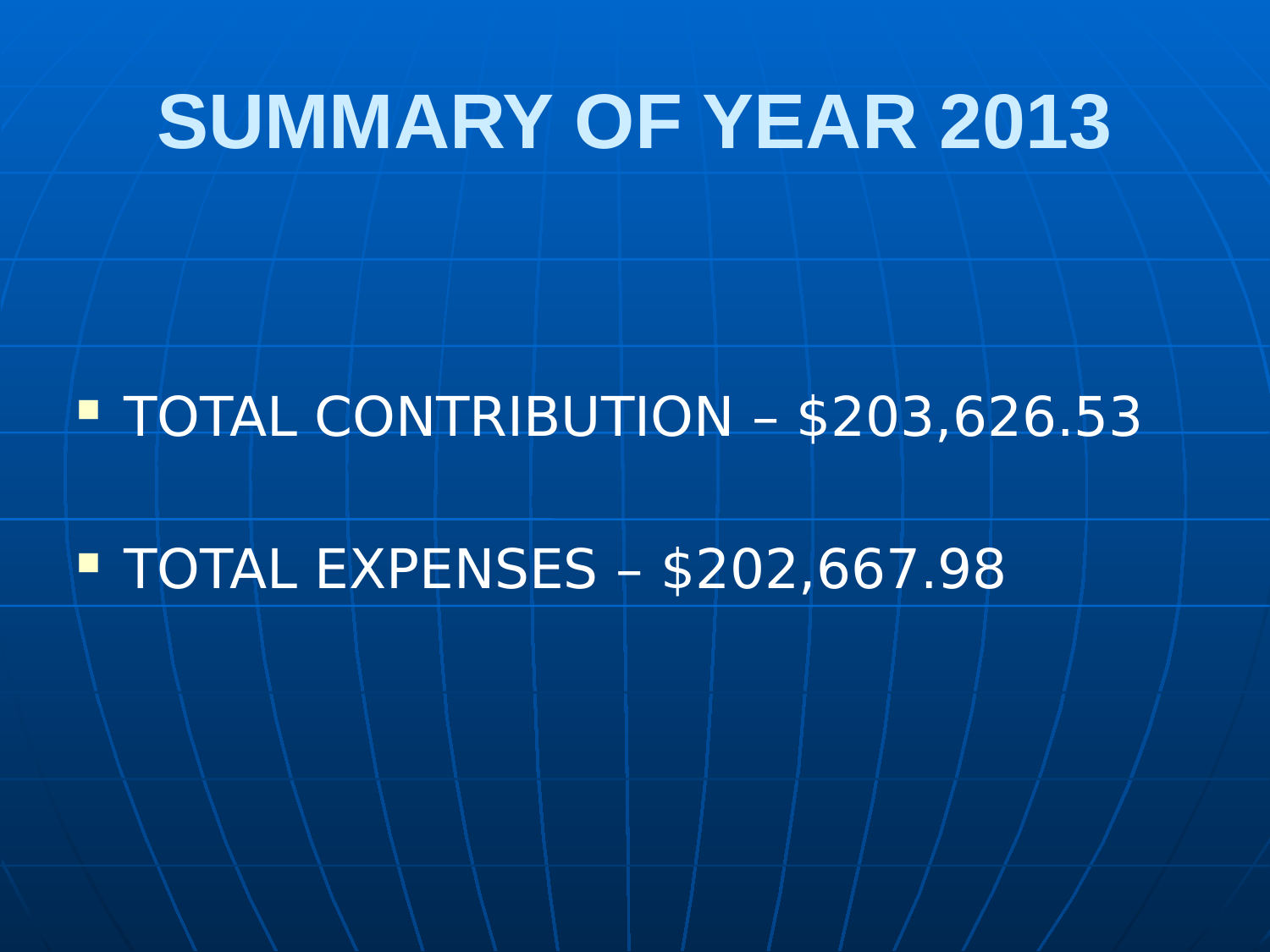

# SUMMARY OF YEAR 2013

TOTAL CONTRIBUTION – $203,626.53

TOTAL EXPENSES – $202,667.98